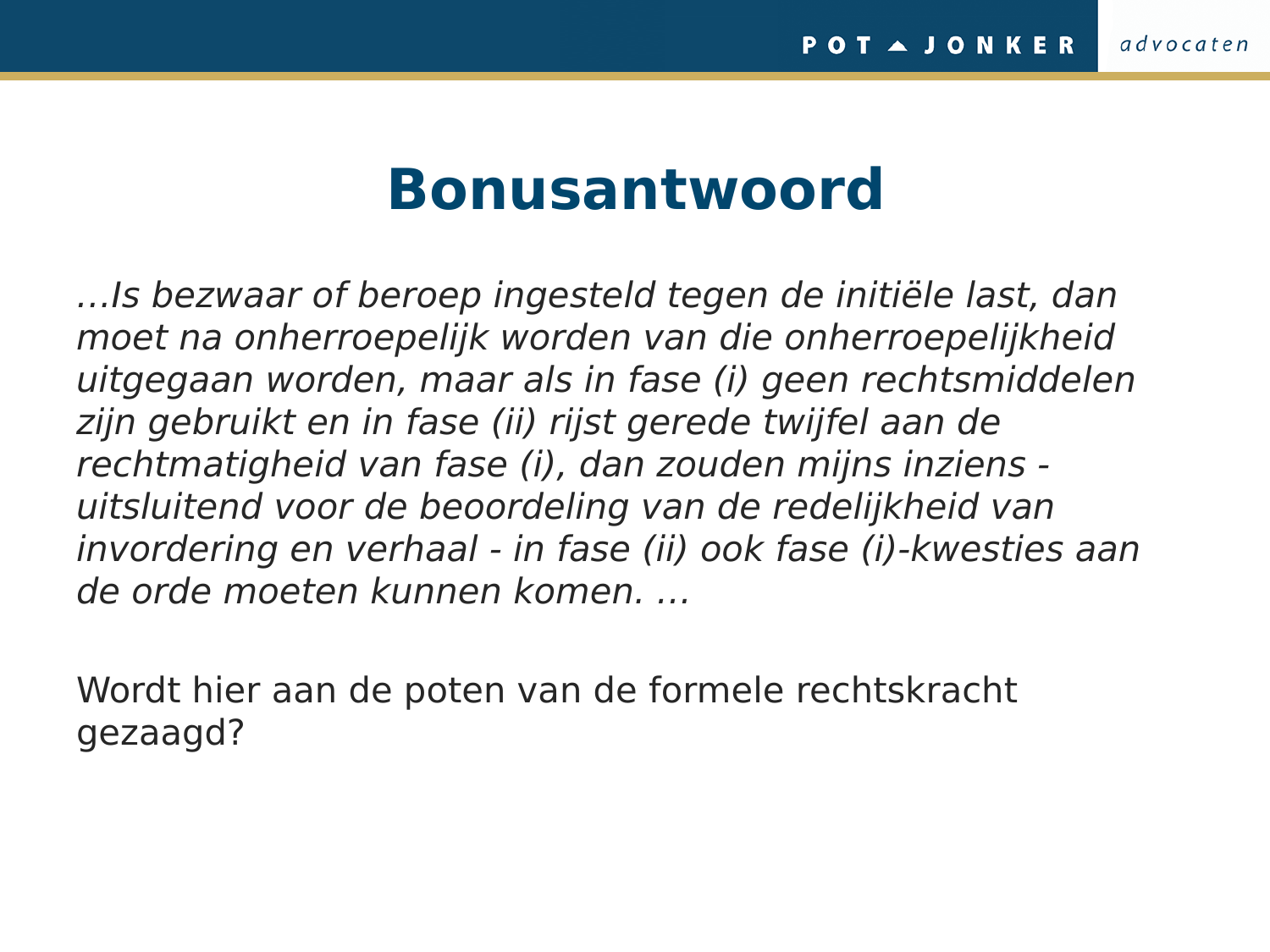

# Bonusantwoord
…Is bezwaar of beroep ingesteld tegen de initiële last, dan moet na onherroepelijk worden van die onherroepelijkheid uitgegaan worden, maar als in fase (i) geen rechtsmiddelen zijn gebruikt en in fase (ii) rijst gerede twijfel aan de rechtmatigheid van fase (i), dan zouden mijns inziens - uitsluitend voor de beoordeling van de redelijkheid van invordering en verhaal - in fase (ii) ook fase (i)-kwesties aan de orde moeten kunnen komen. …

Wordt hier aan de poten van de formele rechtskracht gezaagd?